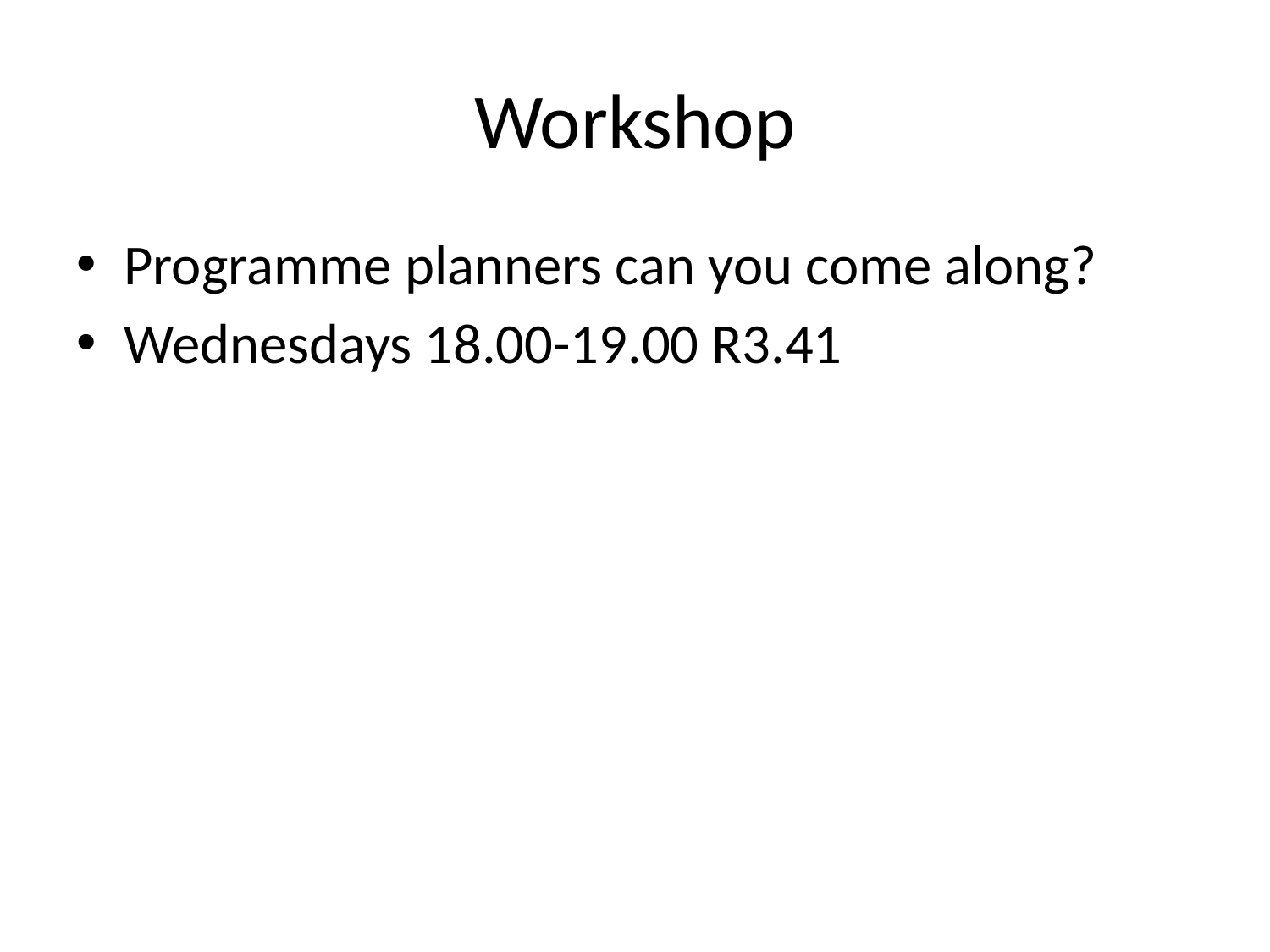

# Workshop
Programme planners can you come along?
Wednesdays 18.00-19.00 R3.41